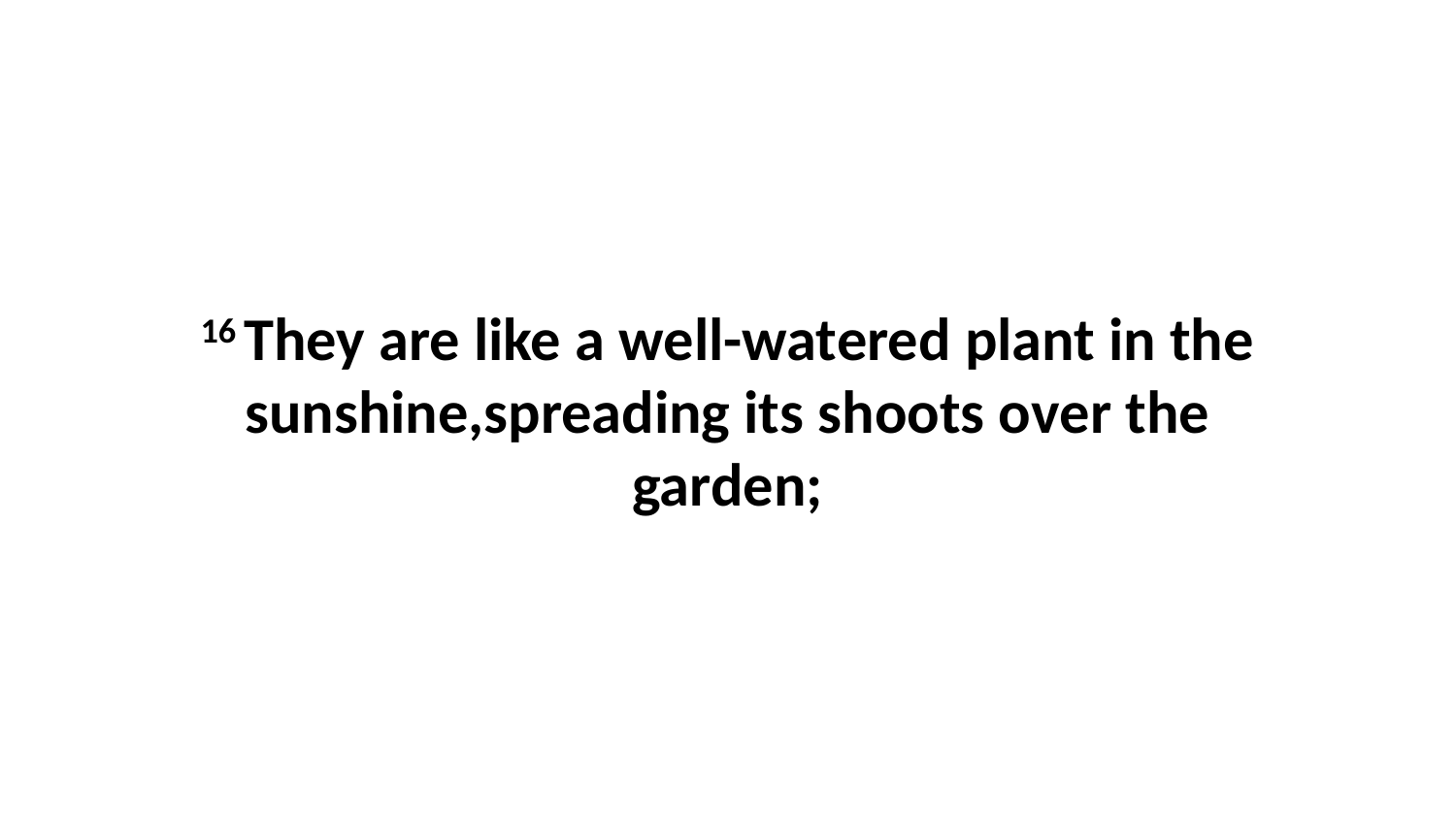

16 They are like a well-watered plant in the sunshine,spreading its shoots over the garden;